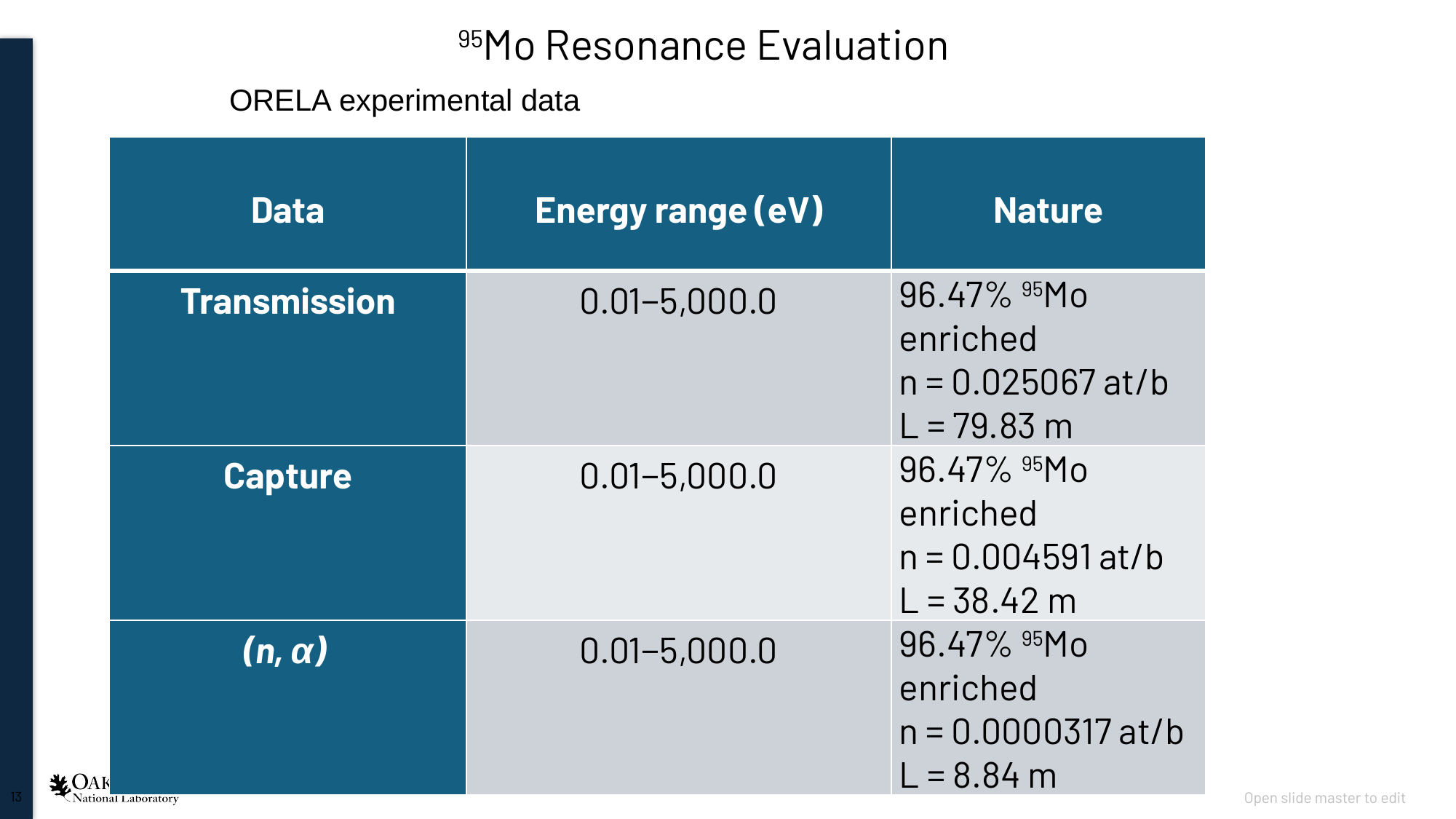

95Mo Resonance Evaluation
ORELA experimental data
| Data | Energy range (eV) | Nature |
| --- | --- | --- |
| Transmission | 0.01−5,000.0 | 96.47% 95Mo enriched n = 0.025067 at/b L = 79.83 m |
| Capture | 0.01−5,000.0 | 96.47% 95Mo enriched n = 0.004591 at/b L = 38.42 m |
| (n, α) | 0.01−5,000.0 | 96.47% 95Mo enriched n = 0.0000317 at/b L = 8.84 m |